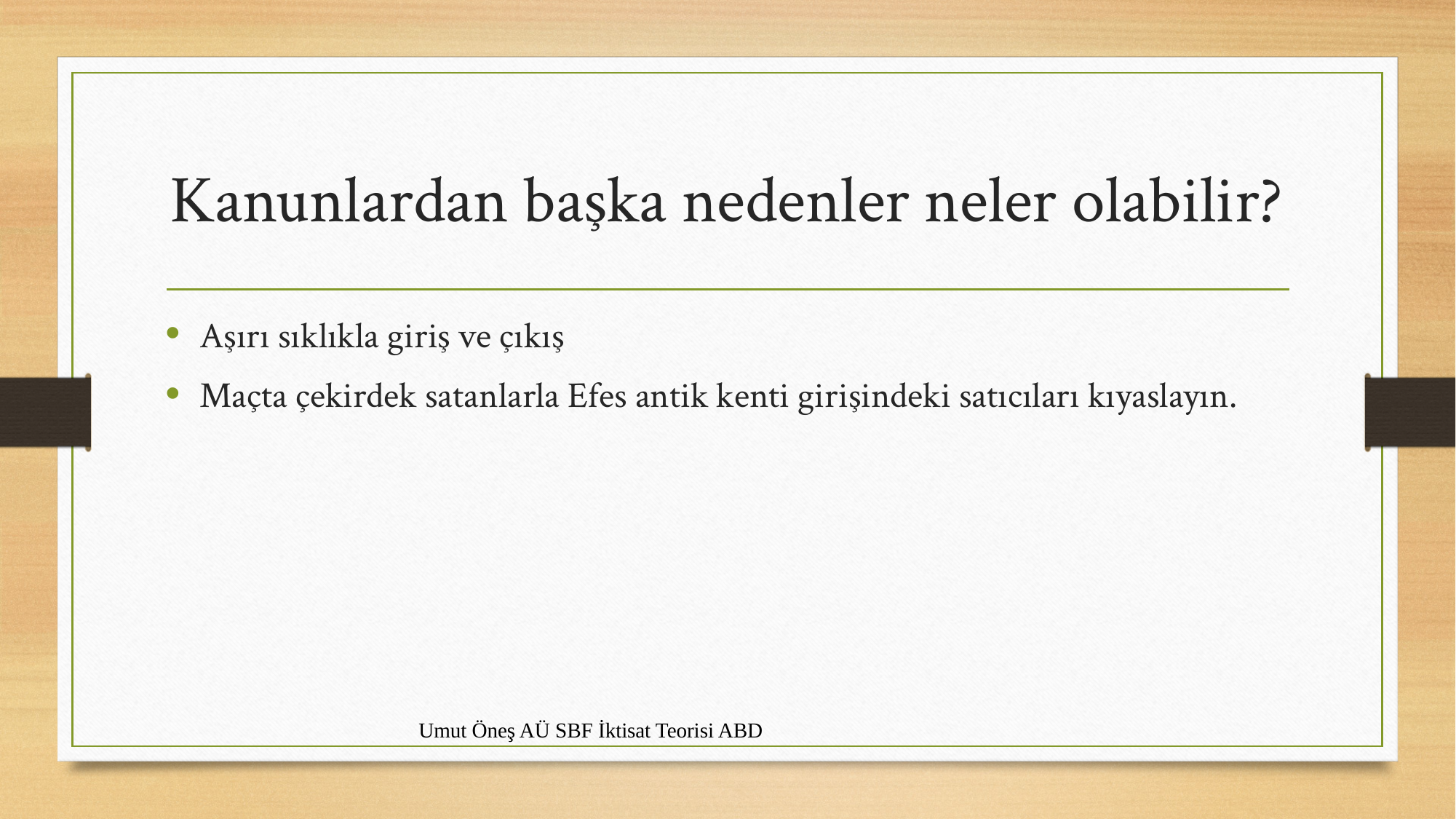

# Kanunlardan başka nedenler neler olabilir?
Aşırı sıklıkla giriş ve çıkış
Maçta çekirdek satanlarla Efes antik kenti girişindeki satıcıları kıyaslayın.
Umut Öneş AÜ SBF İktisat Teorisi ABD